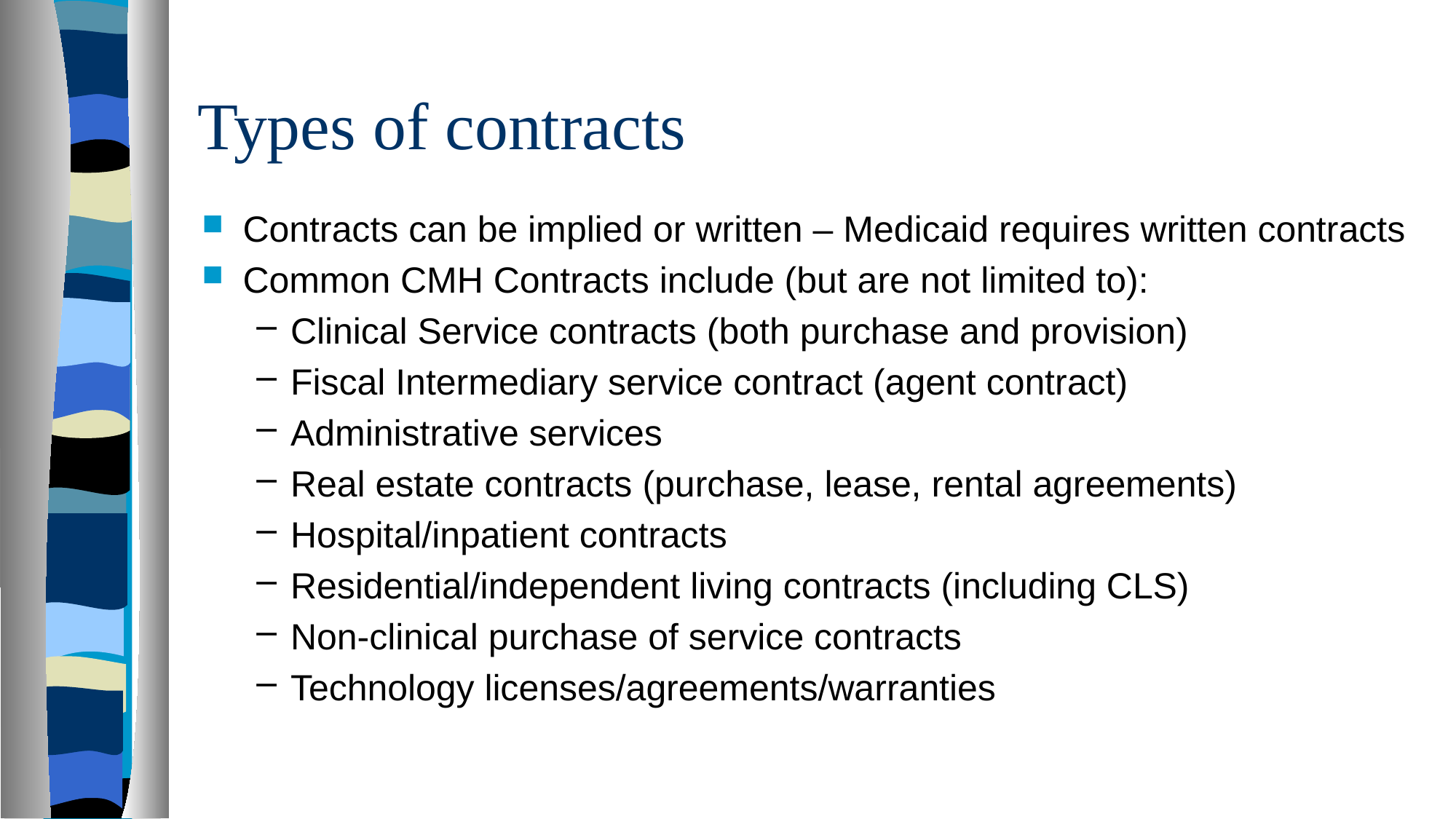

# Types of contracts
Contracts can be implied or written – Medicaid requires written contracts
Common CMH Contracts include (but are not limited to):
Clinical Service contracts (both purchase and provision)
Fiscal Intermediary service contract (agent contract)
Administrative services
Real estate contracts (purchase, lease, rental agreements)
Hospital/inpatient contracts
Residential/independent living contracts (including CLS)
Non-clinical purchase of service contracts
Technology licenses/agreements/warranties